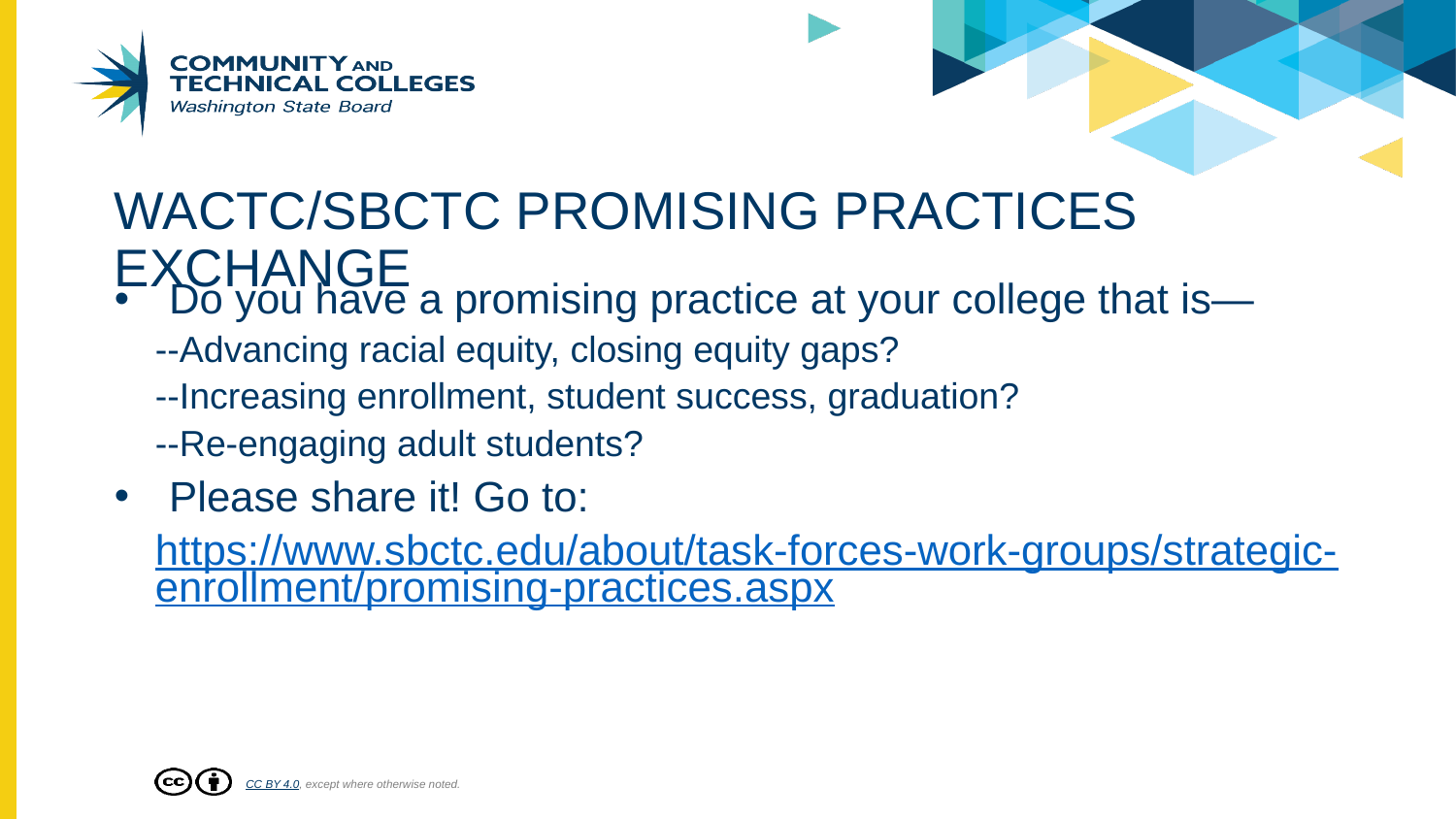

# WACTC/SBCTC Promising practices exchange
Do you have a promising practice at your college that is—
--Advancing racial equity, closing equity gaps?
--Increasing enrollment, student success, graduation?
--Re-engaging adult students?
Please share it! Go to:
https://www.sbctc.edu/about/task-forces-work-groups/strategic-enrollment/promising-practices.aspx